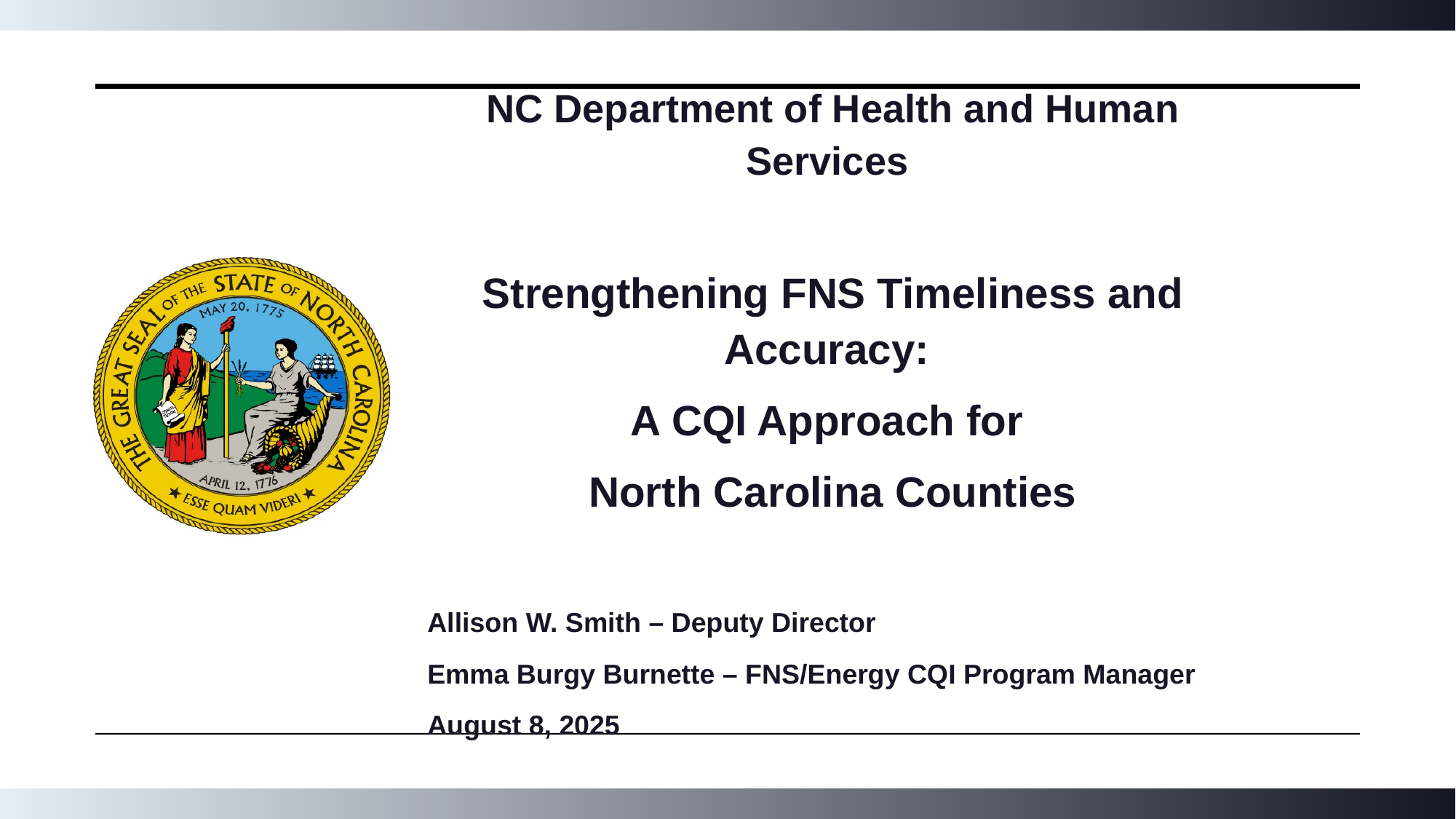

NC Department of Health and Human Services

Strengthening FNS Timeliness and Accuracy:
A CQI Approach for
North Carolina Counties

Allison W. Smith – Deputy Director
Emma Burgy Burnette – FNS/Energy CQI Program Manager
August 8, 2025